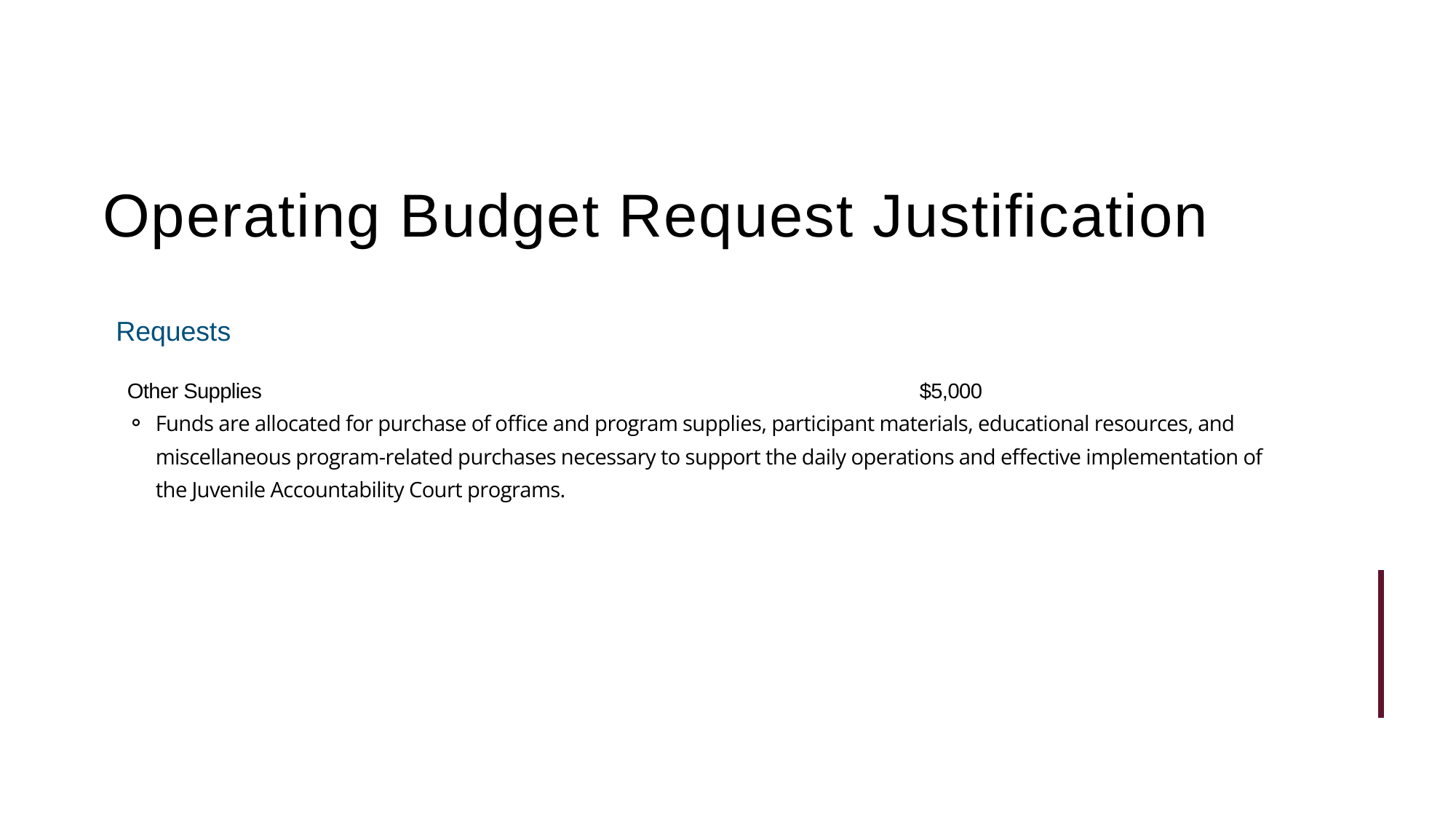

Operating Budget Request Justification

Requests
Other Supplies							$5,000
Funds are allocated for purchase of office and program supplies, participant materials, educational resources, and miscellaneous program-related purchases necessary to support the daily operations and effective implementation of the Juvenile Accountability Court programs.